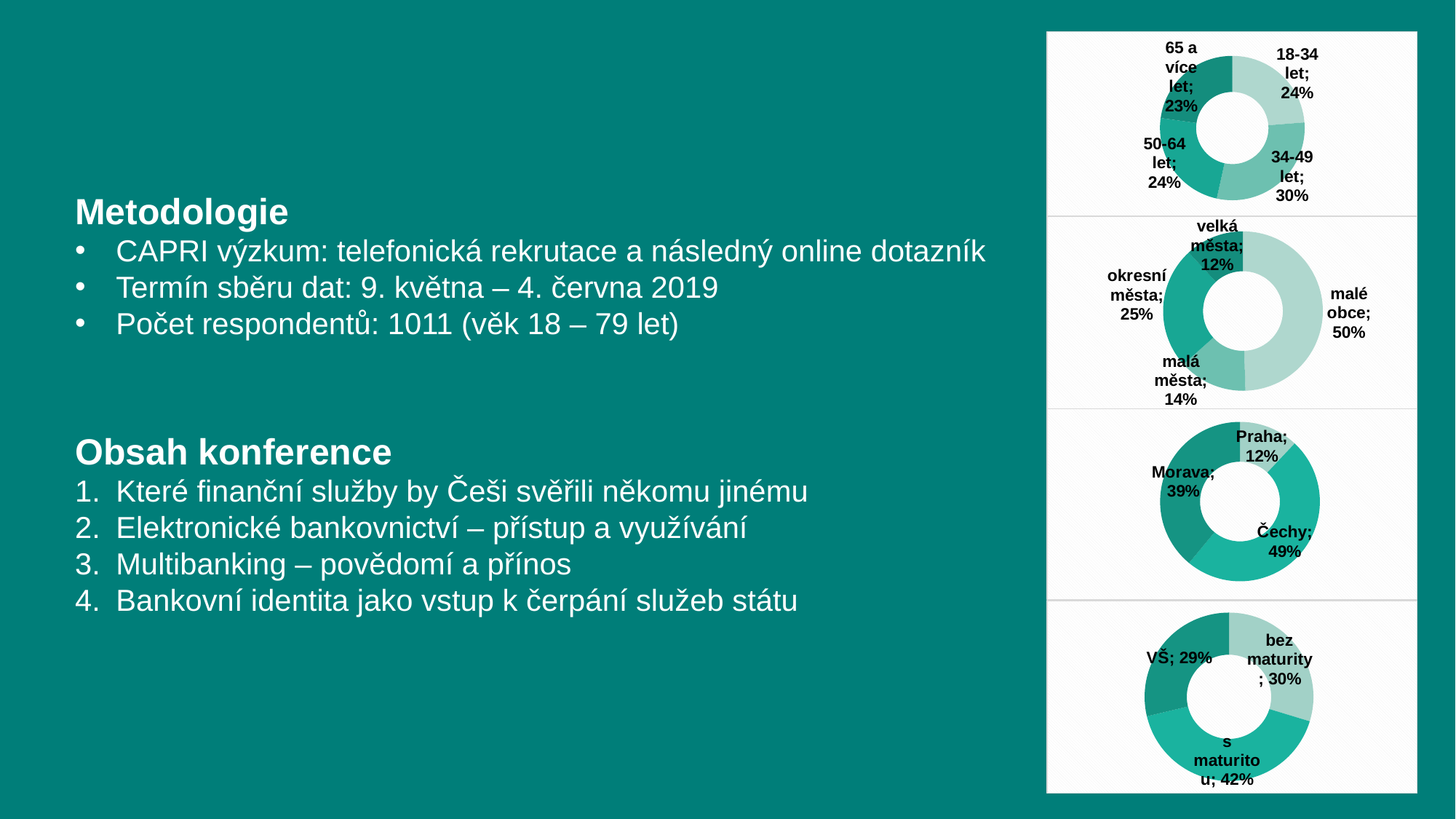

### Chart

| Category |  |
|---|---|
| 18-34 let | 0.24 |
| 34-49 let | 0.3 |
| 50-64 let | 0.24 |
| 65 a více let | 0.23 |
Metodologie
CAPRI výzkum: telefonická rekrutace a následný online dotazník
Termín sběru dat: 9. května – 4. června 2019
Počet respondentů: 1011 (věk 18 – 79 let)

Obsah konference
Které finanční služby by Češi svěřili někomu jinému
Elektronické bankovnictví – přístup a využívání
Multibanking – povědomí a přínos
Bankovní identita jako vstup k čerpání služeb státu

### Chart

| Category |  |
|---|---|
| malé obce | 0.5 |
| malá města | 0.14 |
| okresní města | 0.25 |
| velká města | 0.12 |

### Chart

| Category |  |
|---|---|
| Praha | 0.12 |
| Čechy | 0.49 |
| Morava | 0.39 |

### Chart

| Category |  |
|---|---|
| bez maturity | 0.3 |
| s maturitou | 0.42 |
| VŠ | 0.29 |